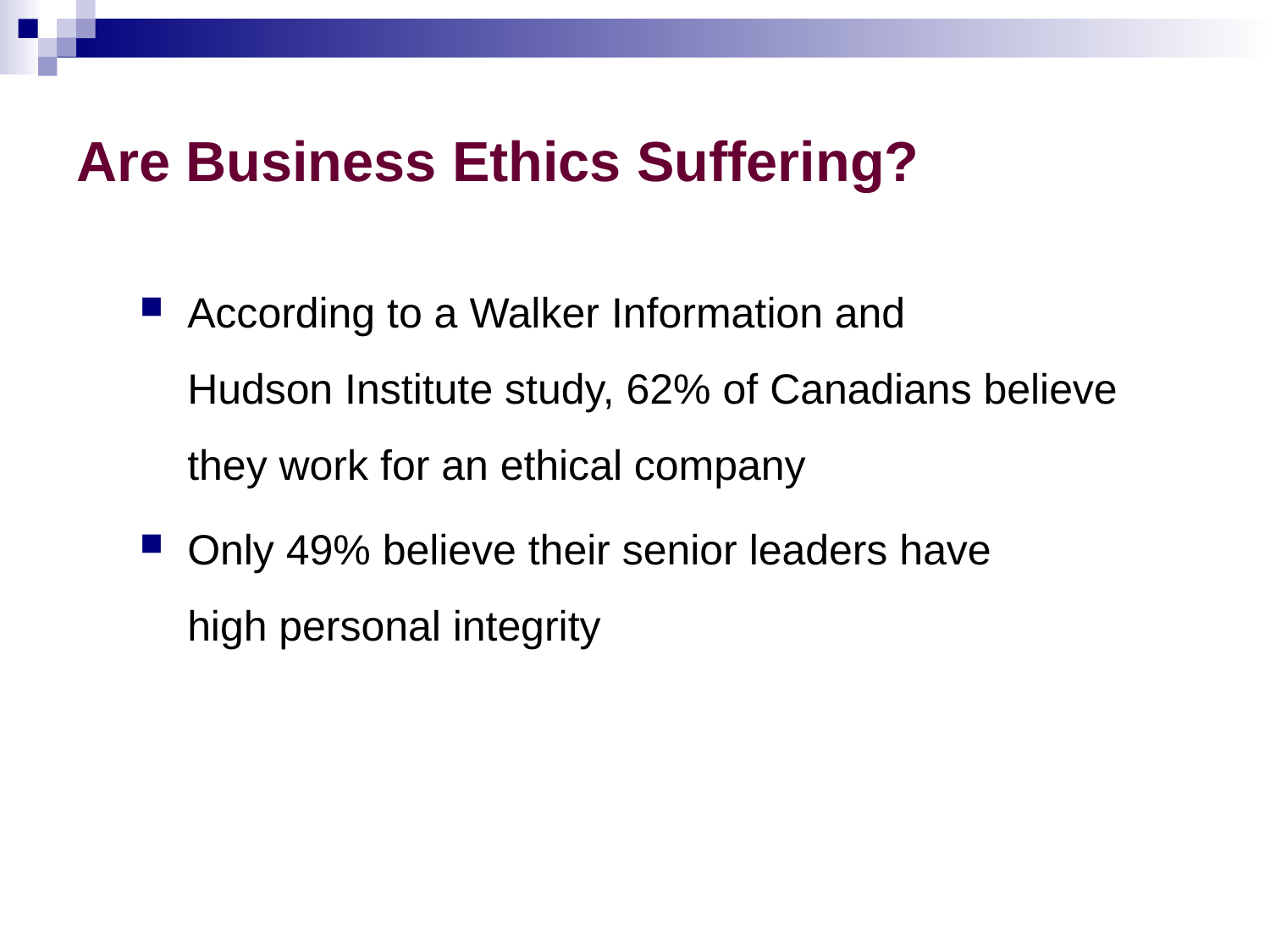

# Are Business Ethics Suffering?
According to a Walker Information and
Hudson Institute study, 62% of Canadians believe they work for an ethical company
Only 49% believe their senior leaders have
high personal integrity